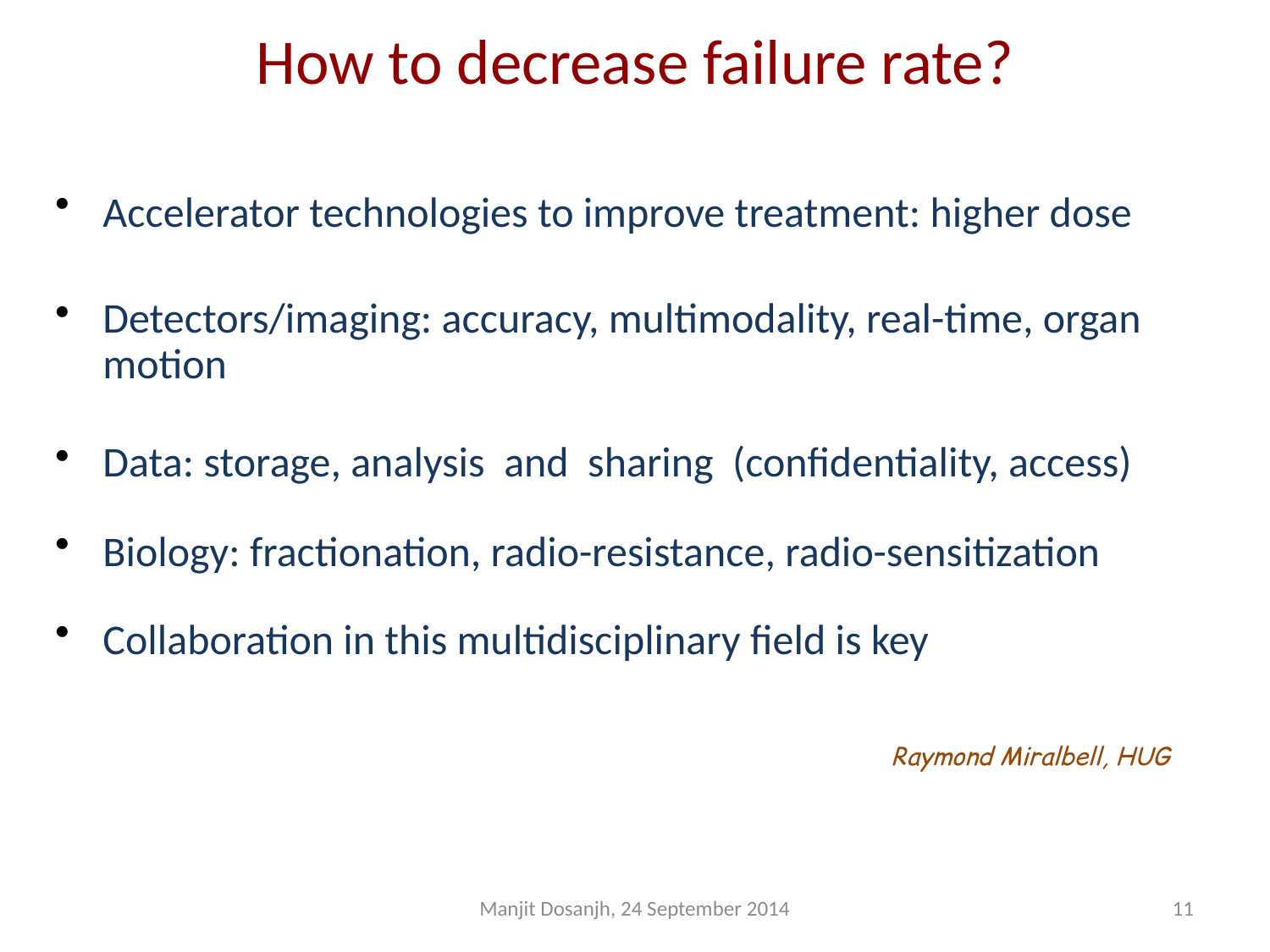

How to decrease failure rate?
Accelerator technologies to improve treatment: higher dose

Detectors/imaging: accuracy, multimodality, real-time, organ motion

Data: storage, analysis  and  sharing  (confidentiality, access)

Biology: fractionation, radio-resistance, radio-sensitization

Collaboration in this multidisciplinary field is key

Raymond Miralbell, HUG
Manjit Dosanjh, 24 September 2014
11